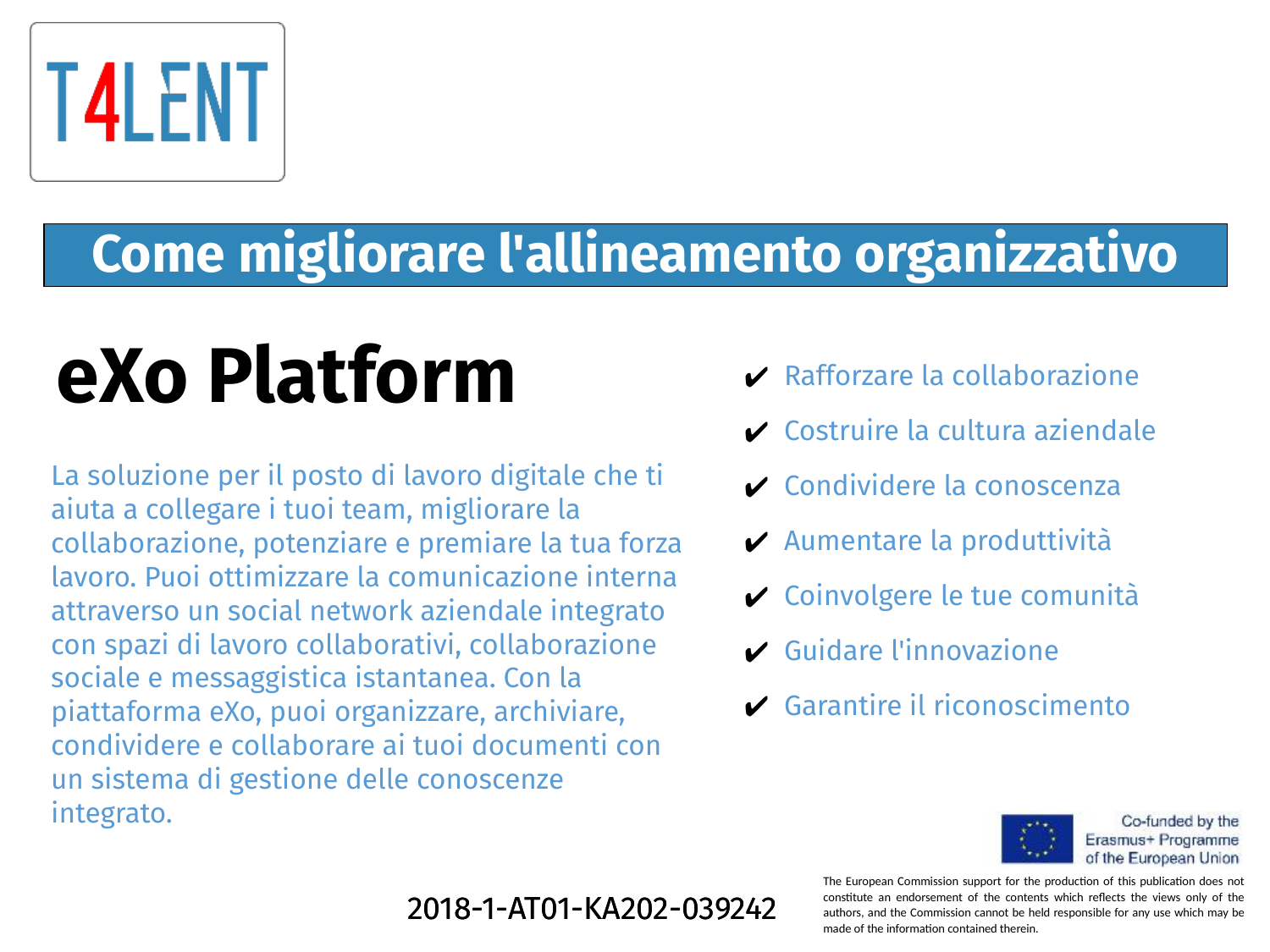

# Come migliorare l'allineamento organizzativo
eXo Platform

Rafforzare la collaborazione
Costruire la cultura aziendale
Condividere la conoscenza
Aumentare la produttività
Coinvolgere le tue comunità
Guidare l'innovazione
Garantire il riconoscimento

La soluzione per il posto di lavoro digitale che ti aiuta a collegare i tuoi team, migliorare la collaborazione, potenziare e premiare la tua forza lavoro. Puoi ottimizzare la comunicazione interna attraverso un social network aziendale integrato con spazi di lavoro collaborativi, collaborazione sociale e messaggistica istantanea. Con la piattaforma eXo, puoi organizzare, archiviare, condividere e collaborare ai tuoi documenti con un sistema di gestione delle conoscenze integrato.

2018-1-AT01-KA202-039242